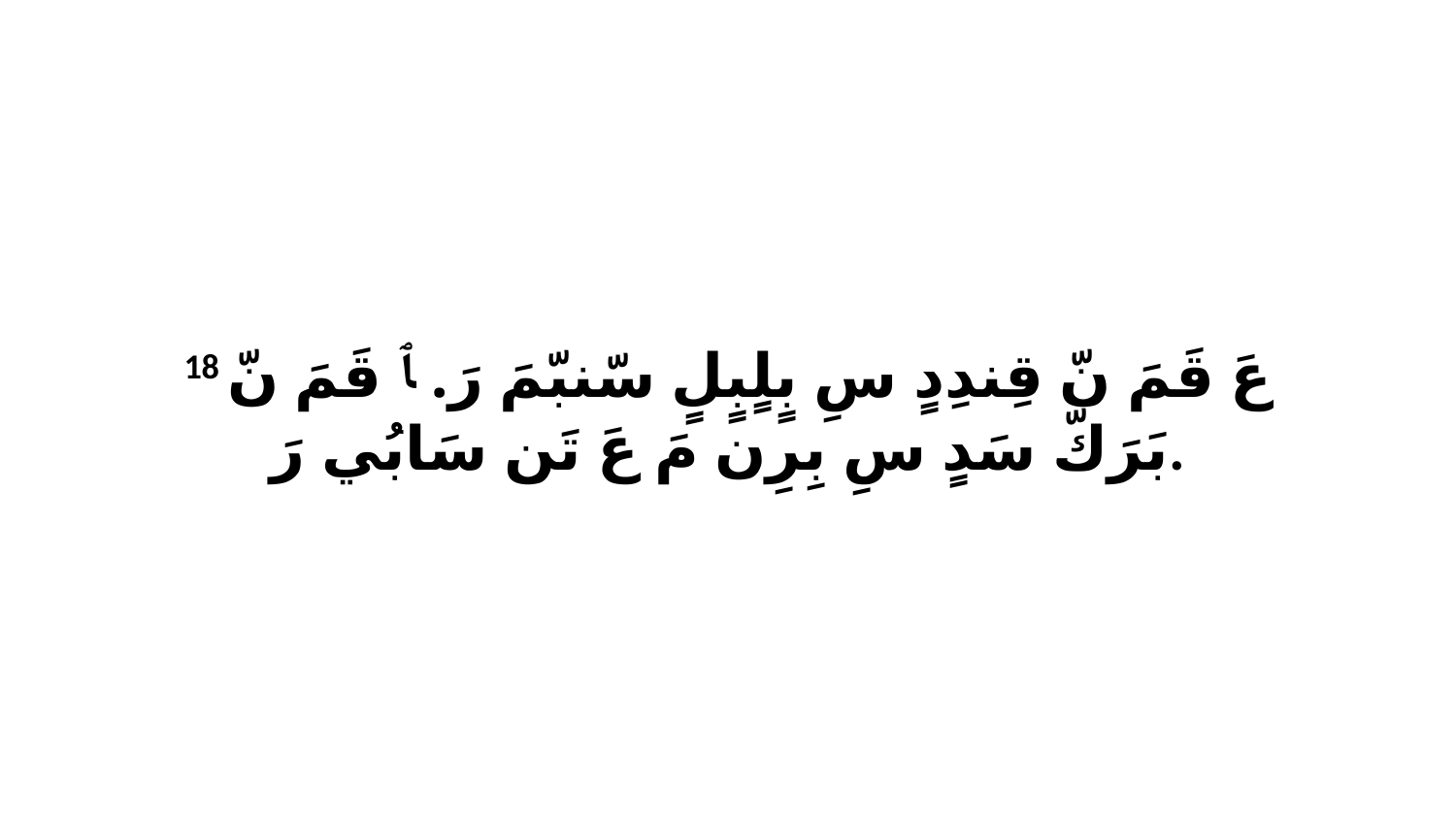

18 عَ قَمَ نّ قِندِدٍ سِ بٍلٍبٍلٍ سّنبّمَ رَ. ﭑ قَمَ نّ بَرَكّ سَدٍ سِ بِرِن مَ عَ تَن سَابُي رَ.